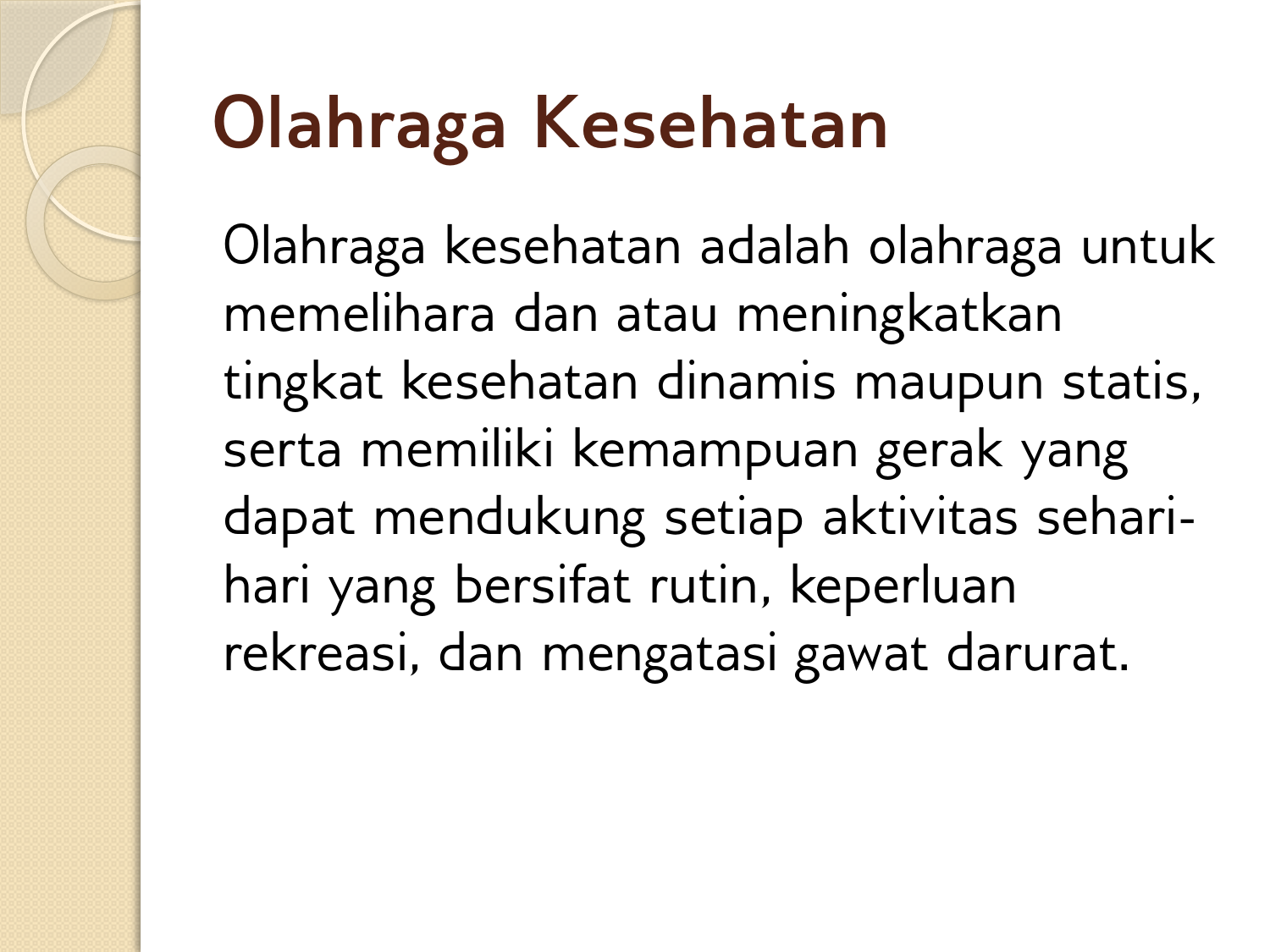

# Olahraga Kesehatan
Olahraga kesehatan adalah olahraga untuk memelihara dan atau meningkatkan tingkat kesehatan dinamis maupun statis, serta memiliki kemampuan gerak yang dapat mendukung setiap aktivitas sehari-hari yang bersifat rutin, keperluan rekreasi, dan mengatasi gawat darurat.